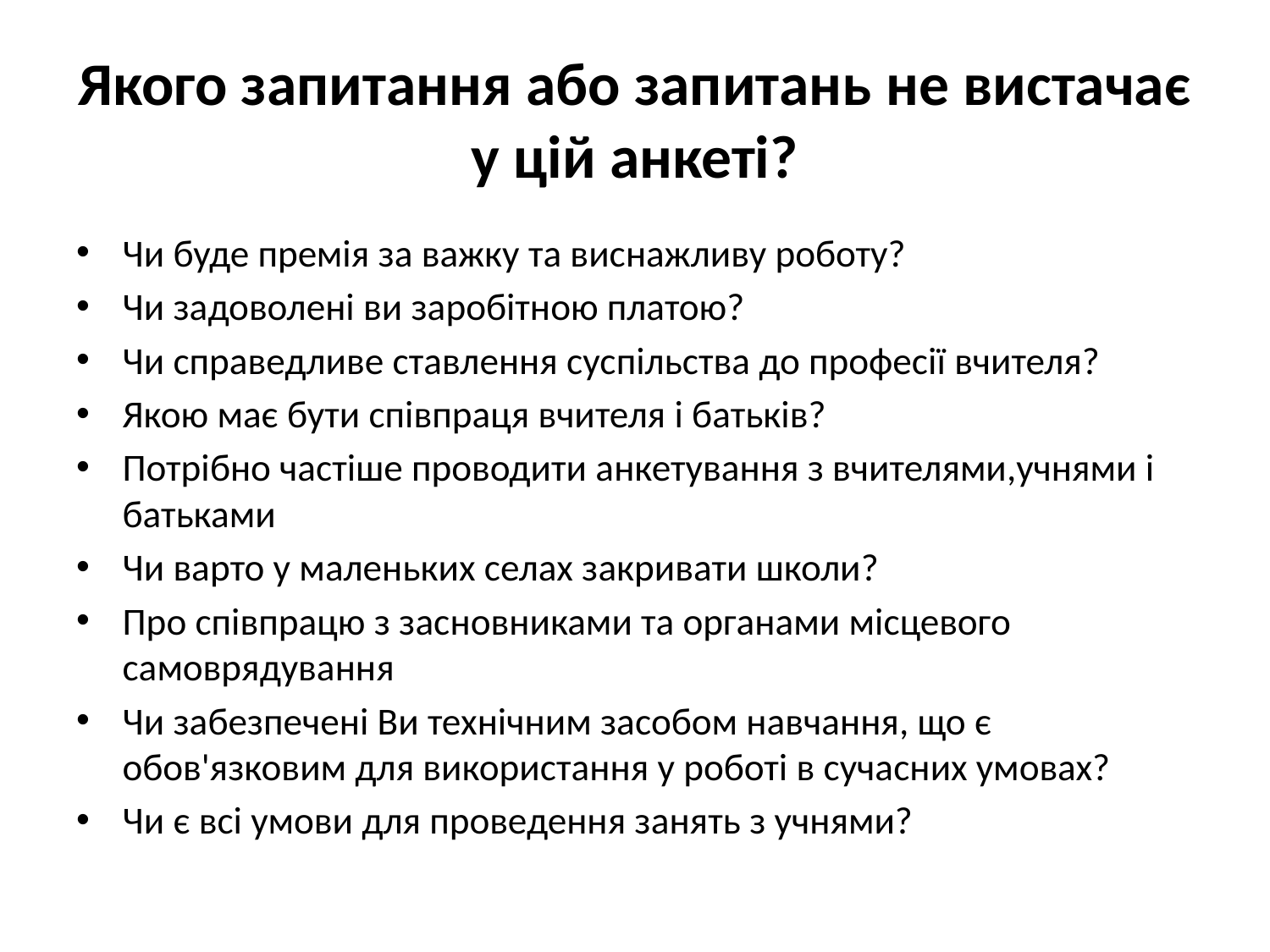

# Якого запитання або запитань не вистачає у цій анкеті?
Чи буде премія за важку та виснажливу роботу?
Чи задоволені ви заробітною платою?
Чи справедливе ставлення суспільства до професії вчителя?
Якою має бути співпраця вчителя і батьків?
Потрібно частіше проводити анкетування з вчителями,учнями і батьками
Чи варто у маленьких селах закривати школи?
Про співпрацю з засновниками та органами місцевого самоврядування
Чи забезпечені Ви технічним засобом навчання, що є обов'язковим для використання у роботі в сучасних умовах?
Чи є всі умови для проведення занять з учнями?